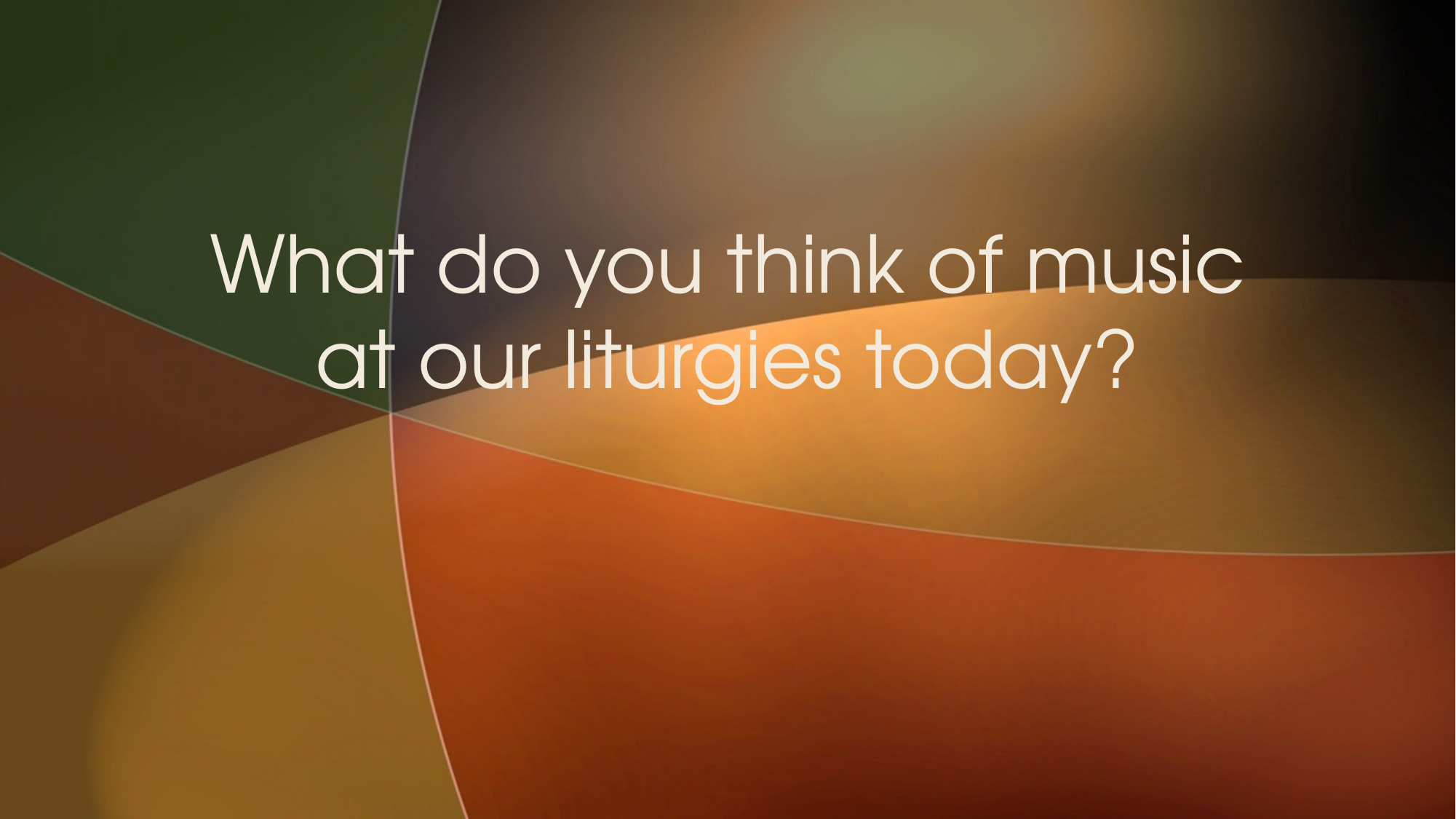

# What do you think of music at our liturgies today?